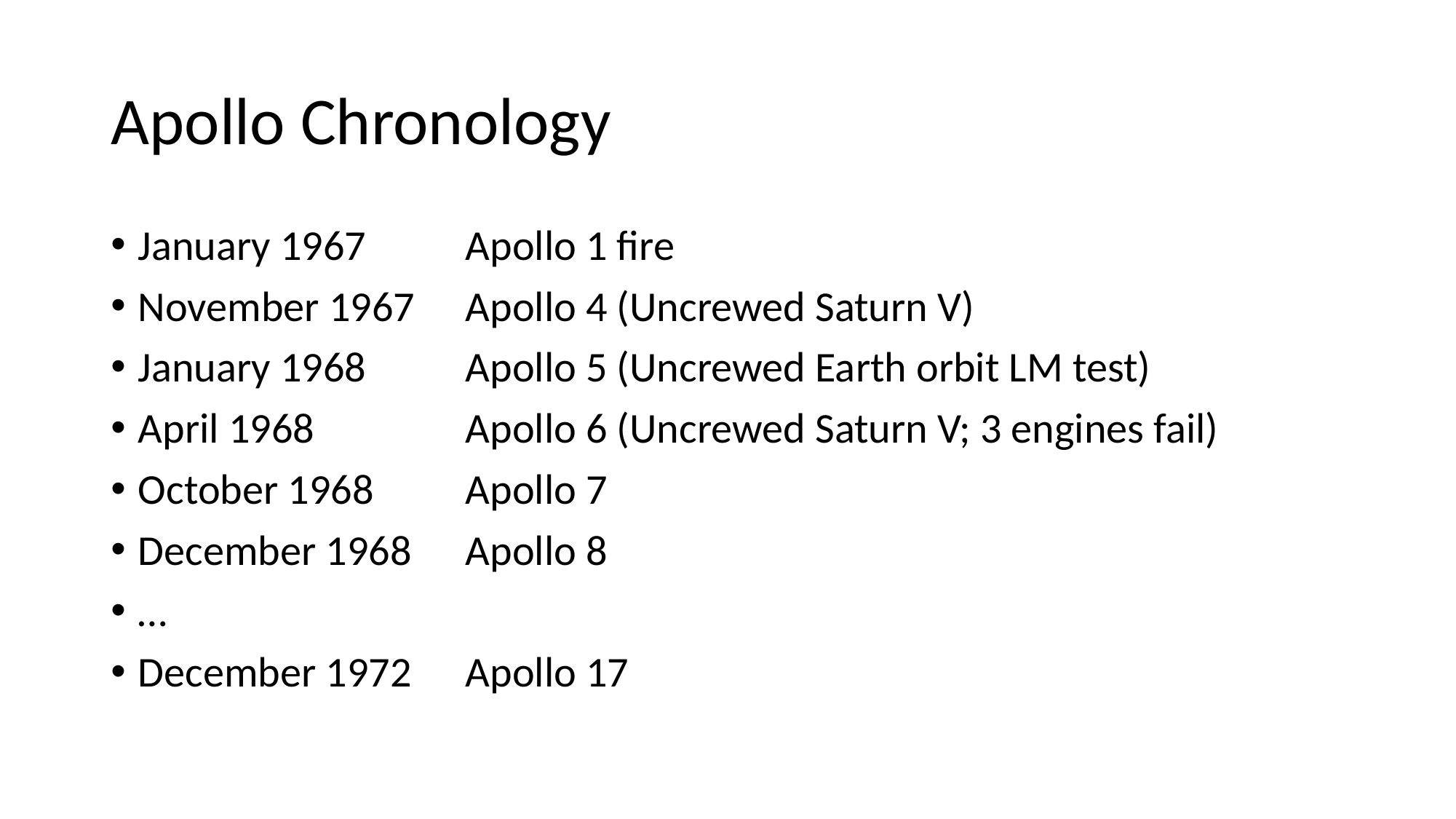

# Apollo Chronology
January 1967	Apollo 1 fire
November 1967	Apollo 4 (Uncrewed Saturn V)
January 1968	Apollo 5 (Uncrewed Earth orbit LM test)
April 1968		Apollo 6 (Uncrewed Saturn V; 3 engines fail)
October 1968	Apollo 7
December 1968	Apollo 8
…
December 1972	Apollo 17